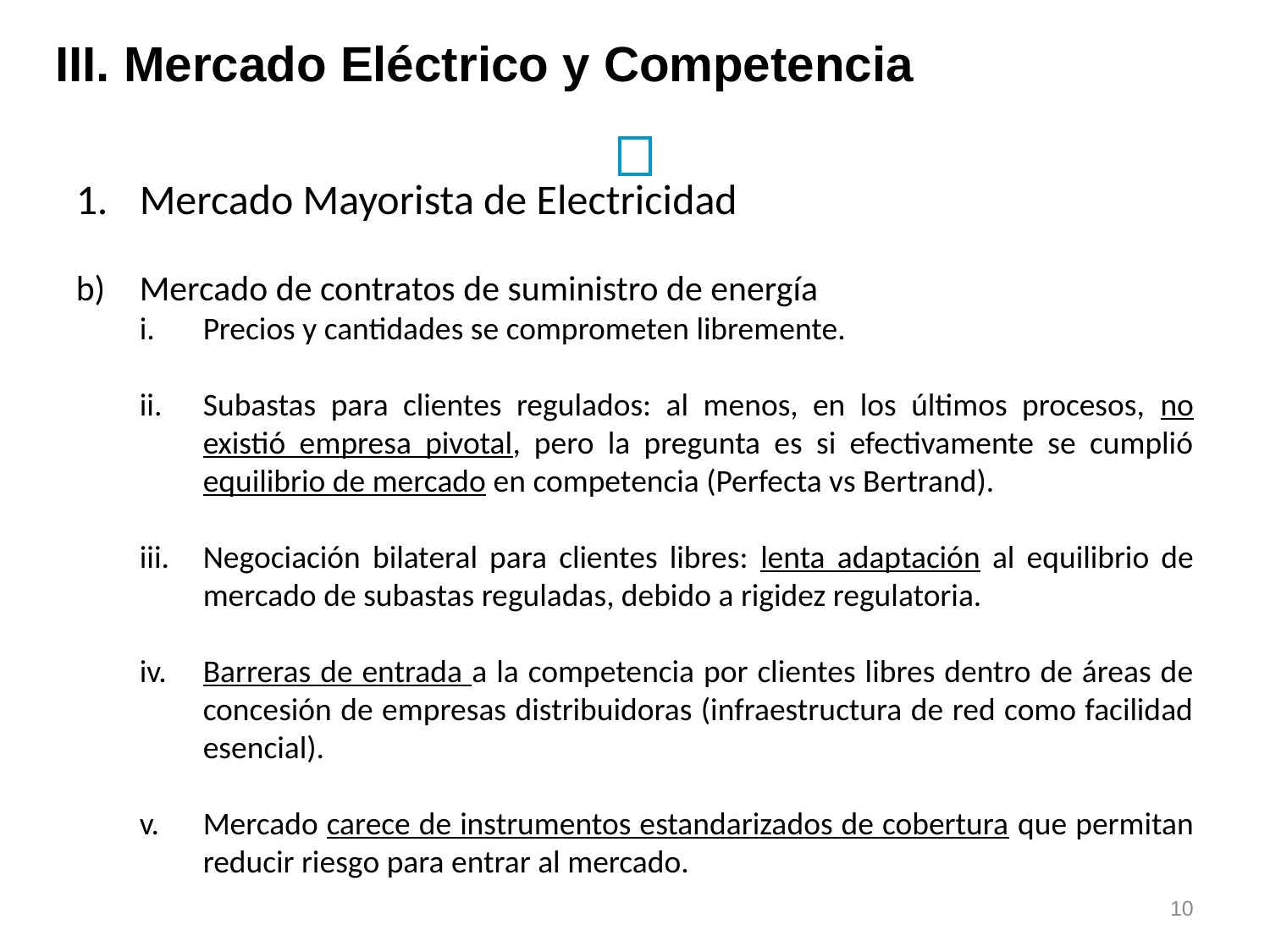

III. Mercado Eléctrico y Competencia

Mercado Mayorista de Electricidad

Mercado de contratos de suministro de energía
Precios y cantidades se comprometen libremente.

Subastas para clientes regulados: al menos, en los últimos procesos, no existió empresa pivotal, pero la pregunta es si efectivamente se cumplió equilibrio de mercado en competencia (Perfecta vs Bertrand).

Negociación bilateral para clientes libres: lenta adaptación al equilibrio de mercado de subastas reguladas, debido a rigidez regulatoria.

Barreras de entrada a la competencia por clientes libres dentro de áreas de concesión de empresas distribuidoras (infraestructura de red como facilidad esencial).

Mercado carece de instrumentos estandarizados de cobertura que permitan reducir riesgo para entrar al mercado.

10